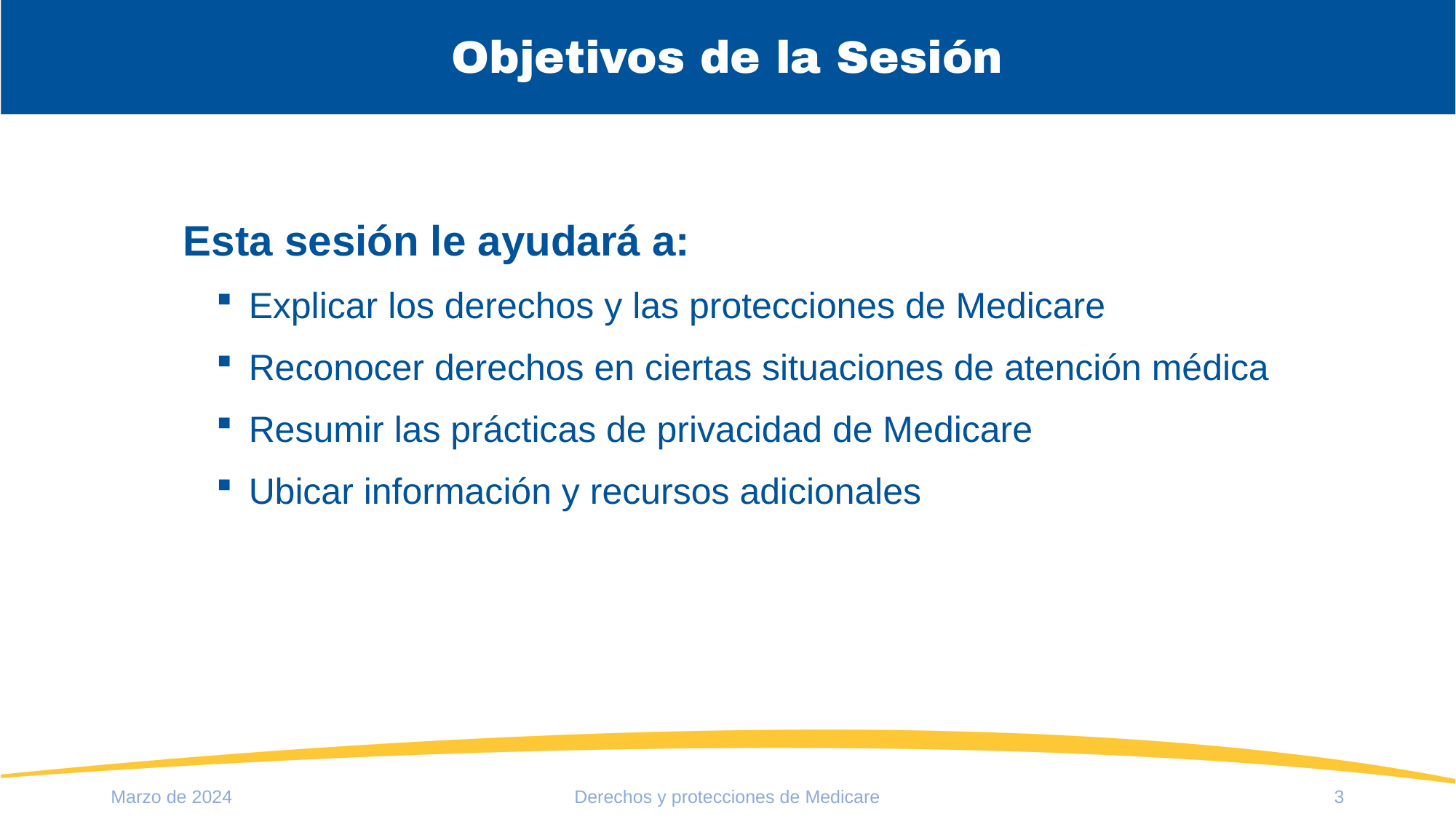

# Objetivos de la Sesión
Esta sesión le ayudará a:
Explicar los derechos y las protecciones de Medicare
Reconocer derechos en ciertas situaciones de atención médica
Resumir las prácticas de privacidad de Medicare
Ubicar información y recursos adicionales
Marzo de 2024
Derechos y protecciones de Medicare
3